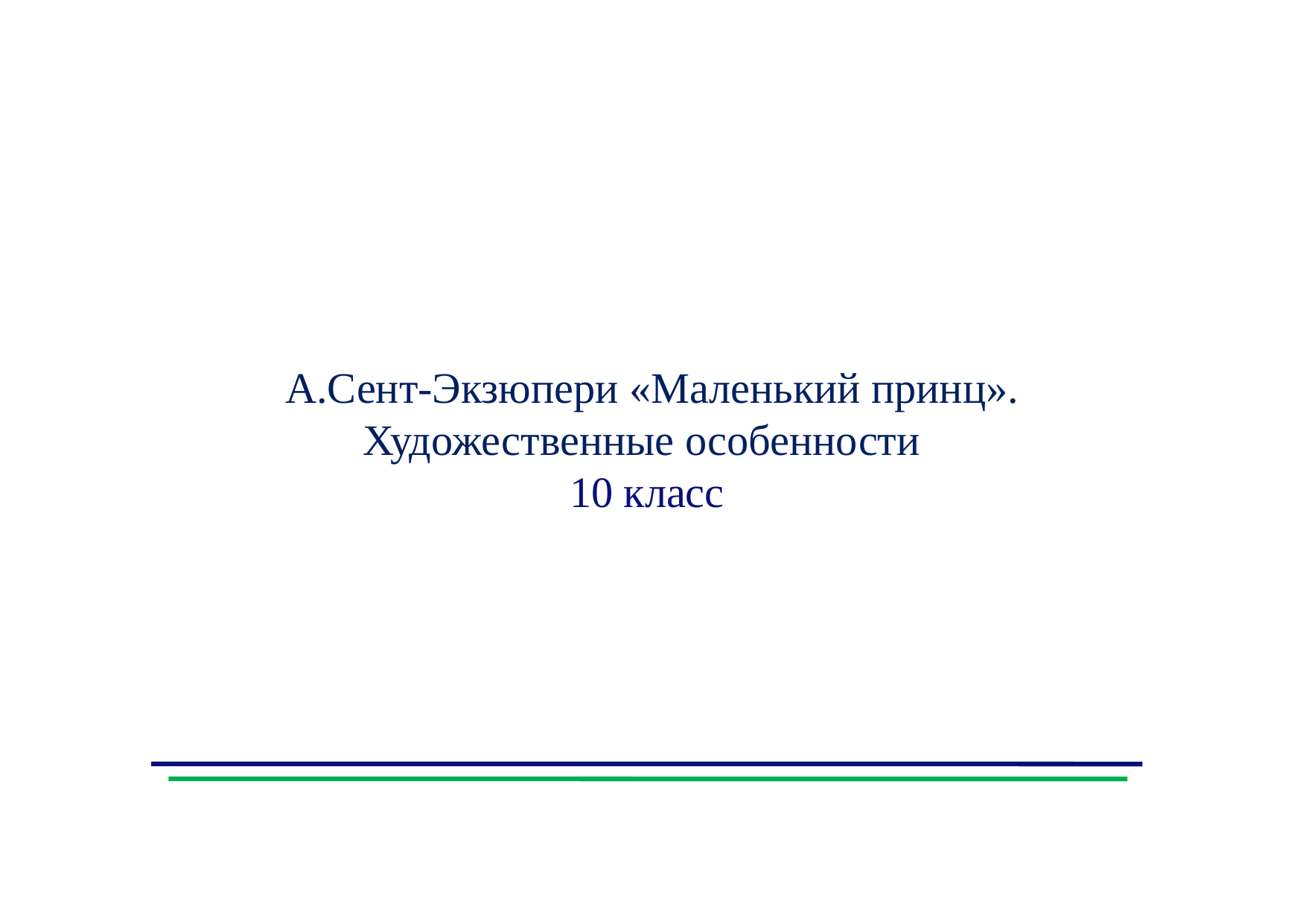

А.Сент-Экзюпери «Маленький принц».
Художественные особенности
10 класс